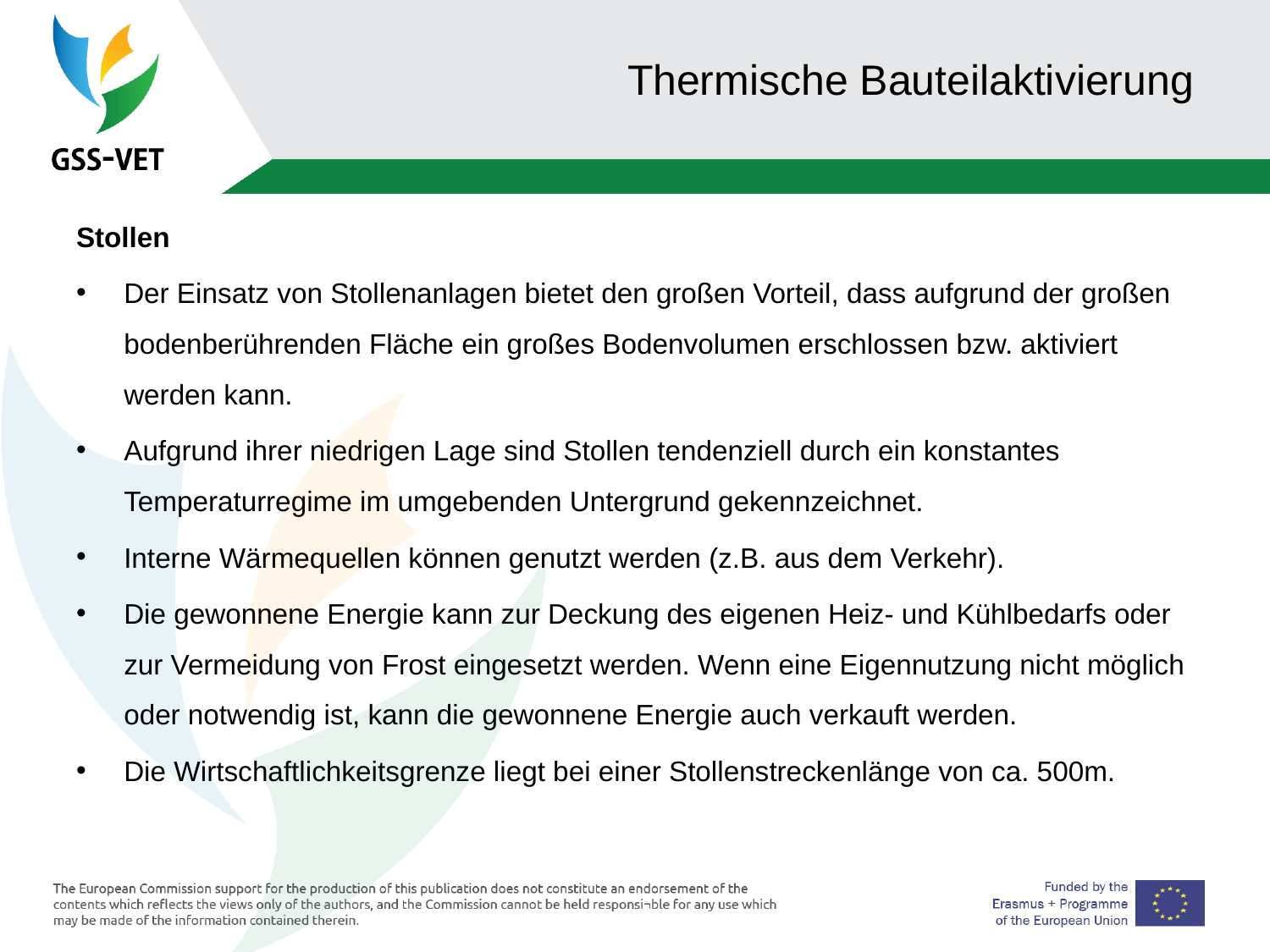

# Thermische Bauteilaktivierung
Stollen
Der Einsatz von Stollenanlagen bietet den großen Vorteil, dass aufgrund der großen bodenberührenden Fläche ein großes Bodenvolumen erschlossen bzw. aktiviert werden kann.
Aufgrund ihrer niedrigen Lage sind Stollen tendenziell durch ein konstantes Temperaturregime im umgebenden Untergrund gekennzeichnet.
Interne Wärmequellen können genutzt werden (z.B. aus dem Verkehr).
Die gewonnene Energie kann zur Deckung des eigenen Heiz- und Kühlbedarfs oder zur Vermeidung von Frost eingesetzt werden. Wenn eine Eigennutzung nicht möglich oder notwendig ist, kann die gewonnene Energie auch verkauft werden.
Die Wirtschaftlichkeitsgrenze liegt bei einer Stollenstreckenlänge von ca. 500m.